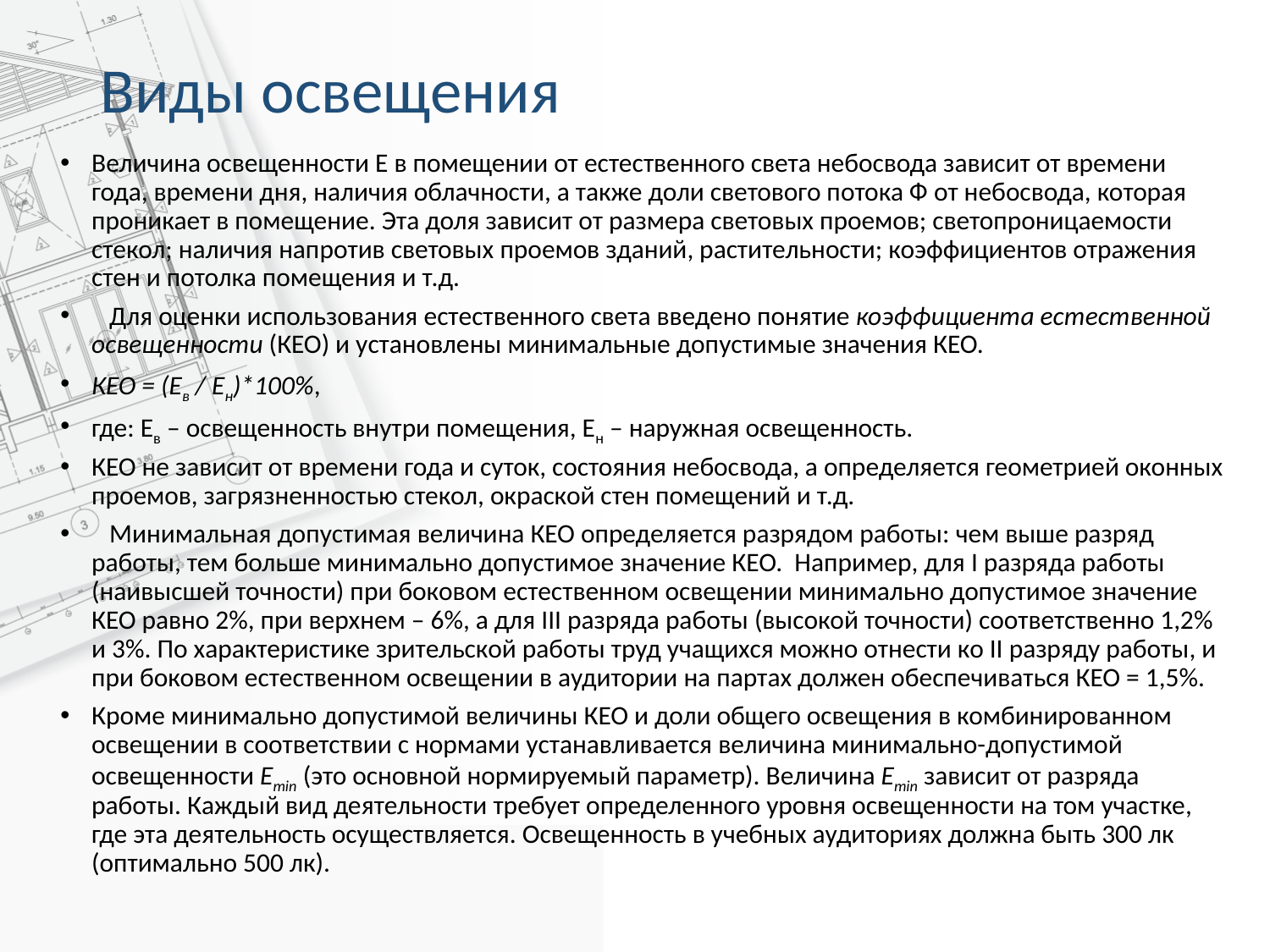

# Виды освещения
Величина освещенности Е в помещении от естественного света небосвода зависит от времени года, времени дня, наличия облачности, а также доли светового потока Ф от небосвода, которая проникает в помещение. Эта доля зависит от размера световых проемов; светопроницаемости стекол; наличия напротив световых проемов зданий, растительности; коэффициентов отражения стен и потолка помещения и т.д.
   Для оценки использования естественного света введено понятие коэффициента естественной освещенности (КЕО) и установлены минимальные допустимые значения КЕО.
КЕО = (Ев / Ен)*100%,
где: Ев – освещенность внутри помещения, Ен – наружная освещенность.
КЕО не зависит от времени года и суток, состояния небосвода, а определяется геометрией оконных проемов, загрязненностью стекол, окраской стен помещений и т.д.
   Минимальная допустимая величина КЕО определяется разрядом работы: чем выше разряд работы, тем больше минимально допустимое значение КЕО.  Например, для I разряда работы (наивысшей точности) при боковом естественном освещении минимально допустимое значение КЕО равно 2%, при верхнем – 6%, а для III разряда работы (высокой точности) соответственно 1,2% и 3%. По характеристике зрительской работы труд учащихся можно отнести ко II разряду работы, и при боковом естественном освещении в аудитории на партах должен обеспечиваться КЕО = 1,5%.
Кроме минимально допустимой величины КЕО и доли общего освещения в комбинированном освещении в соответствии с нормами устанавливается величина минимально-допустимой освещенности Еmin (это основной нормируемый параметр). Величина Еmin зависит от разряда работы. Каждый вид деятельности требует определенного уровня освещенности на том участке, где эта деятельность осуществляется. Освещенность в учебных аудиториях должна быть 300 лк (оптимально 500 лк).